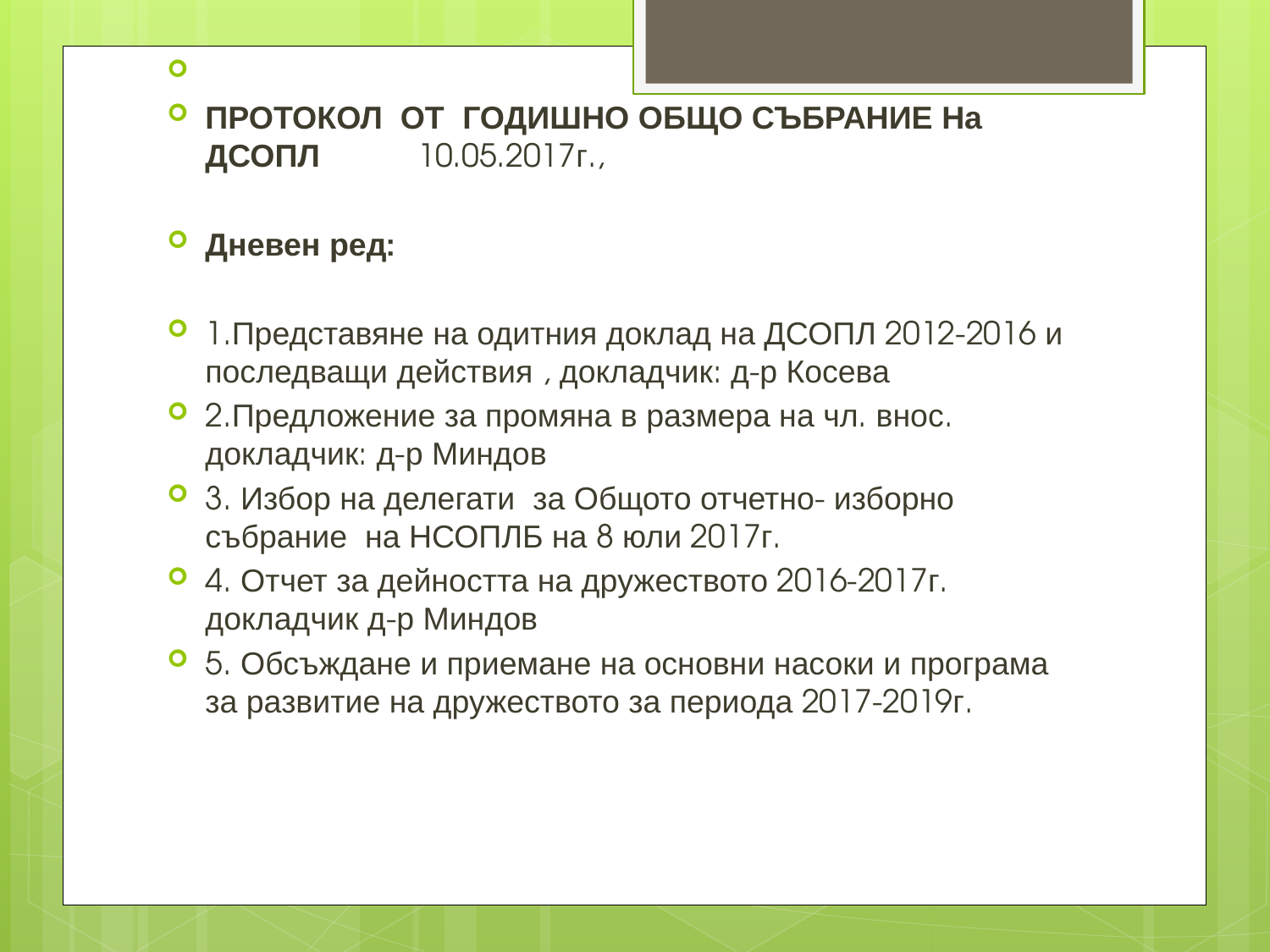

ПРОТОКОЛ  ОТ  ГОДИШНО ОБЩО СЪБРАНИЕ На ДСОПЛ           10.05.2017г.,

Дневен ред:

1.Представяне на одитния доклад на ДСОПЛ 2012-2016 и последващи действия , докладчик: д-р Косева
2.Предложение за промяна в размера на чл. внос. докладчик: д-р Миндов
3. Избор на делегати  за Общото отчетно- изборно събрание  на НСОПЛБ на 8 юли 2017г.
4. Отчет за дейността на дружеството 2016-2017г. докладчик д-р Миндов
5. Обсъждане и приемане на основни насоки и програма за развитие на дружеството за периода 2017-2019г.